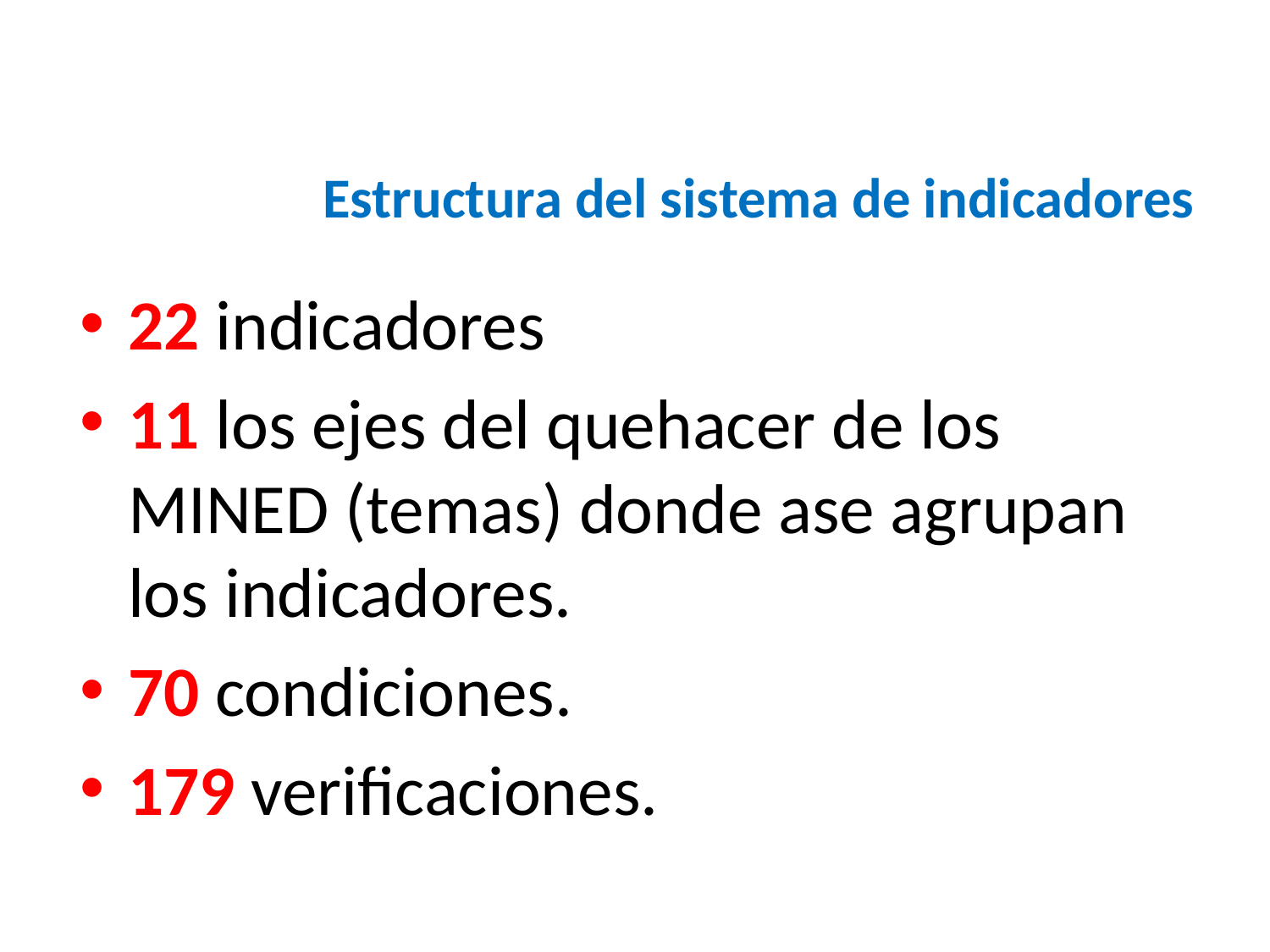

# Estructura del sistema de indicadores
22 indicadores
11 los ejes del quehacer de los MINED (temas) donde ase agrupan los indicadores.
70 condiciones.
179 verificaciones.